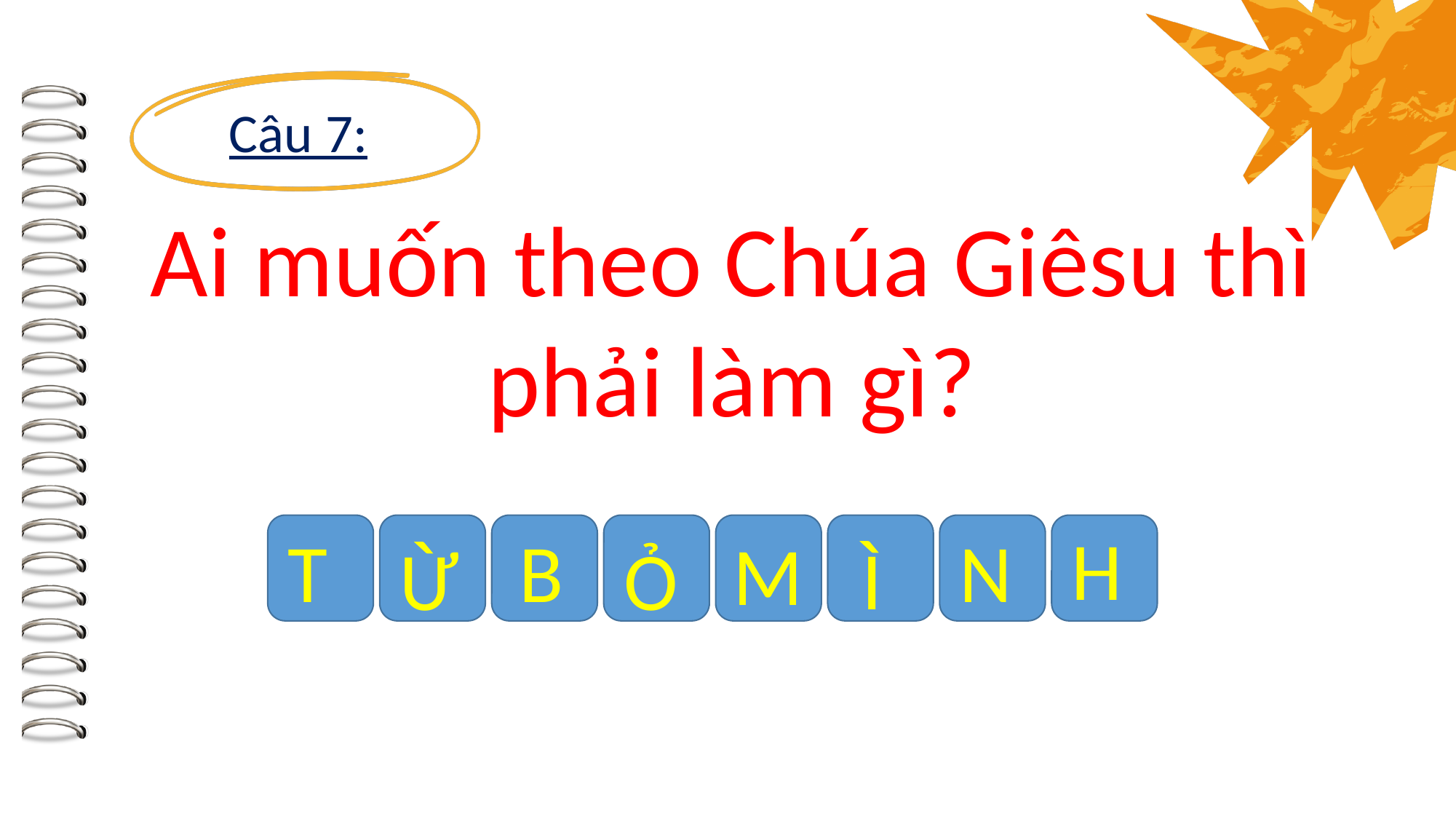

Câu 7:
Ai muốn theo Chúa Giêsu thì phải làm gì?
H

T

N

B
M
Ì
Ỏ
Ừ